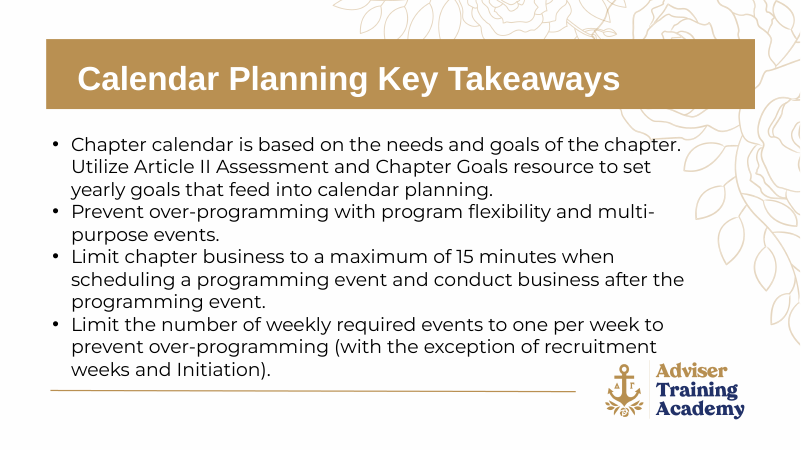

Calendar Planning Key Takeaways

Chapter calendar is based on the needs and goals of the chapter. Utilize Article II Assessment and Chapter Goals resource to set yearly goals that feed into calendar planning.
Prevent over-programming with program flexibility and multi-purpose events.
Limit chapter business to a maximum of 15 minutes when scheduling a programming event and conduct business after the programming event.
Limit the number of weekly required events to one per week to prevent over-programming (with the exception of recruitment weeks and Initiation).